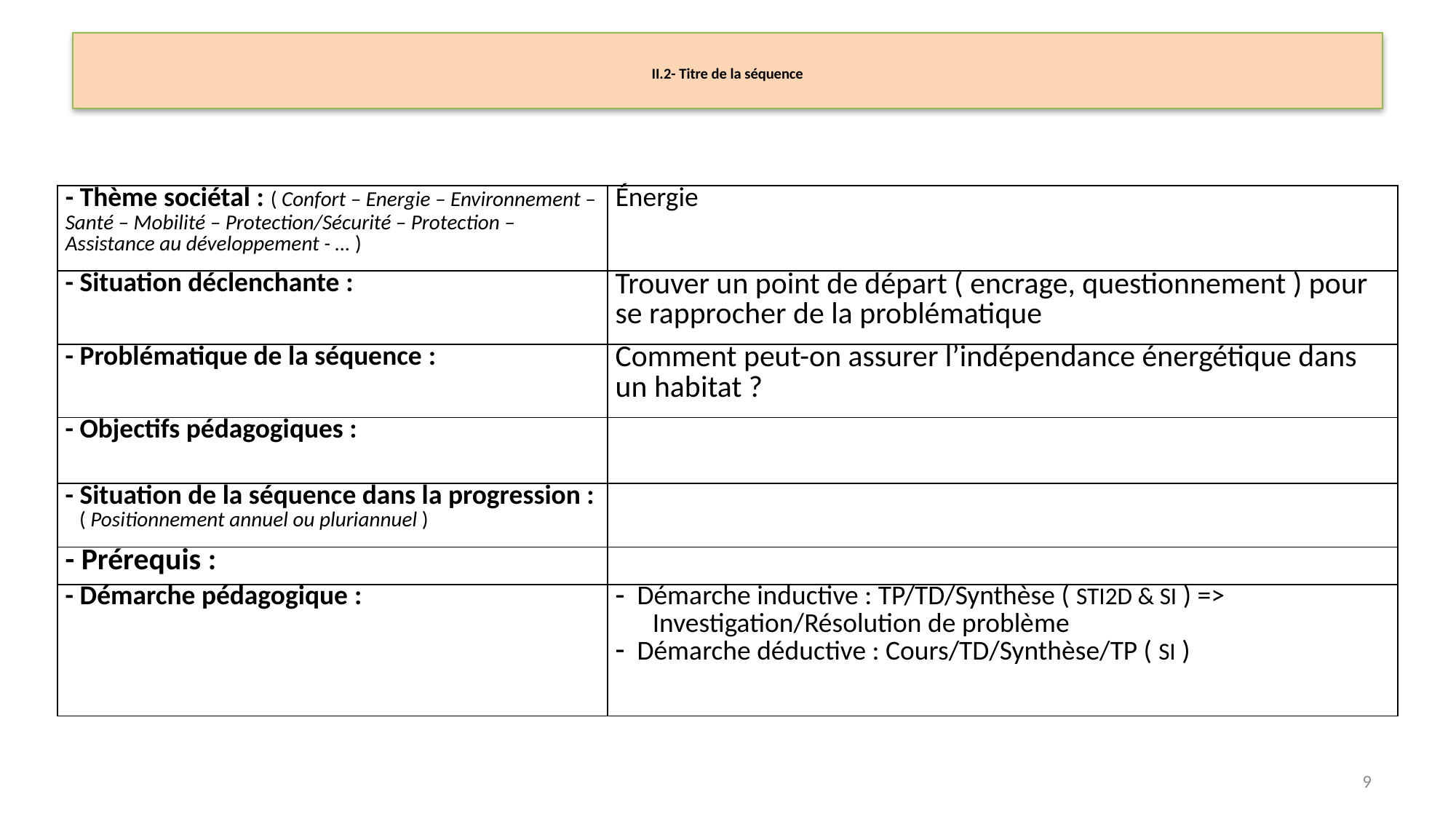

# II.2- Titre de la séquence
| - Thème sociétal : ( Confort – Energie – Environnement – Santé – Mobilité – Protection/Sécurité – Protection – Assistance au développement - … ) | Énergie |
| --- | --- |
| - Situation déclenchante : | Trouver un point de départ ( encrage, questionnement ) pour se rapprocher de la problématique |
| - Problématique de la séquence : | Comment peut-on assurer l’indépendance énergétique dans un habitat ? |
| - Objectifs pédagogiques : |  |
| - Situation de la séquence dans la progression : ( Positionnement annuel ou pluriannuel ) |  |
| - Prérequis : |  |
| - Démarche pédagogique : | Démarche inductive : TP/TD/Synthèse ( STI2D & SI ) => Investigation/Résolution de problème Démarche déductive : Cours/TD/Synthèse/TP ( SI ) |
9